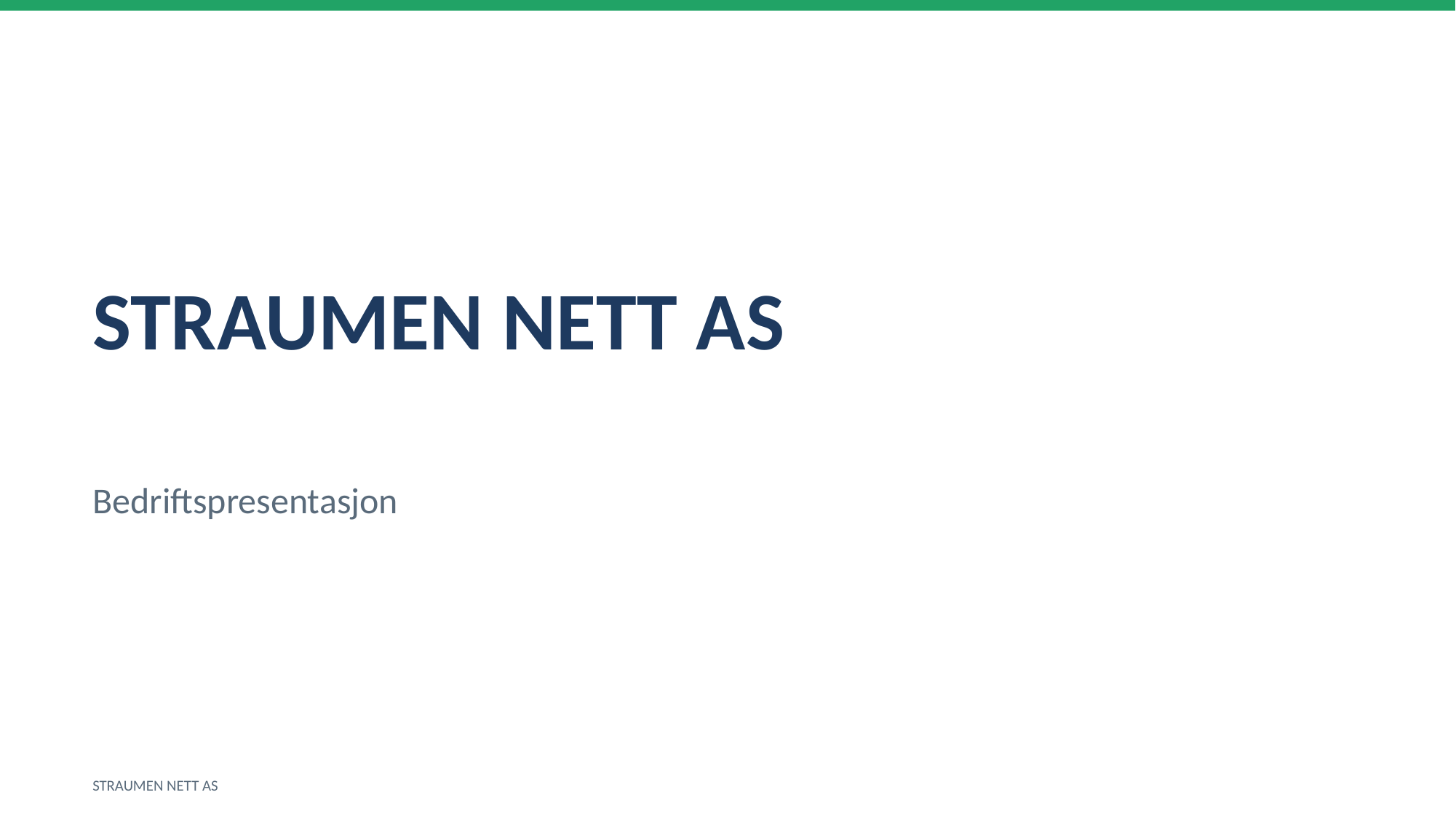

STRAUMEN NETT AS
Bedriftspresentasjon
STRAUMEN NETT AS